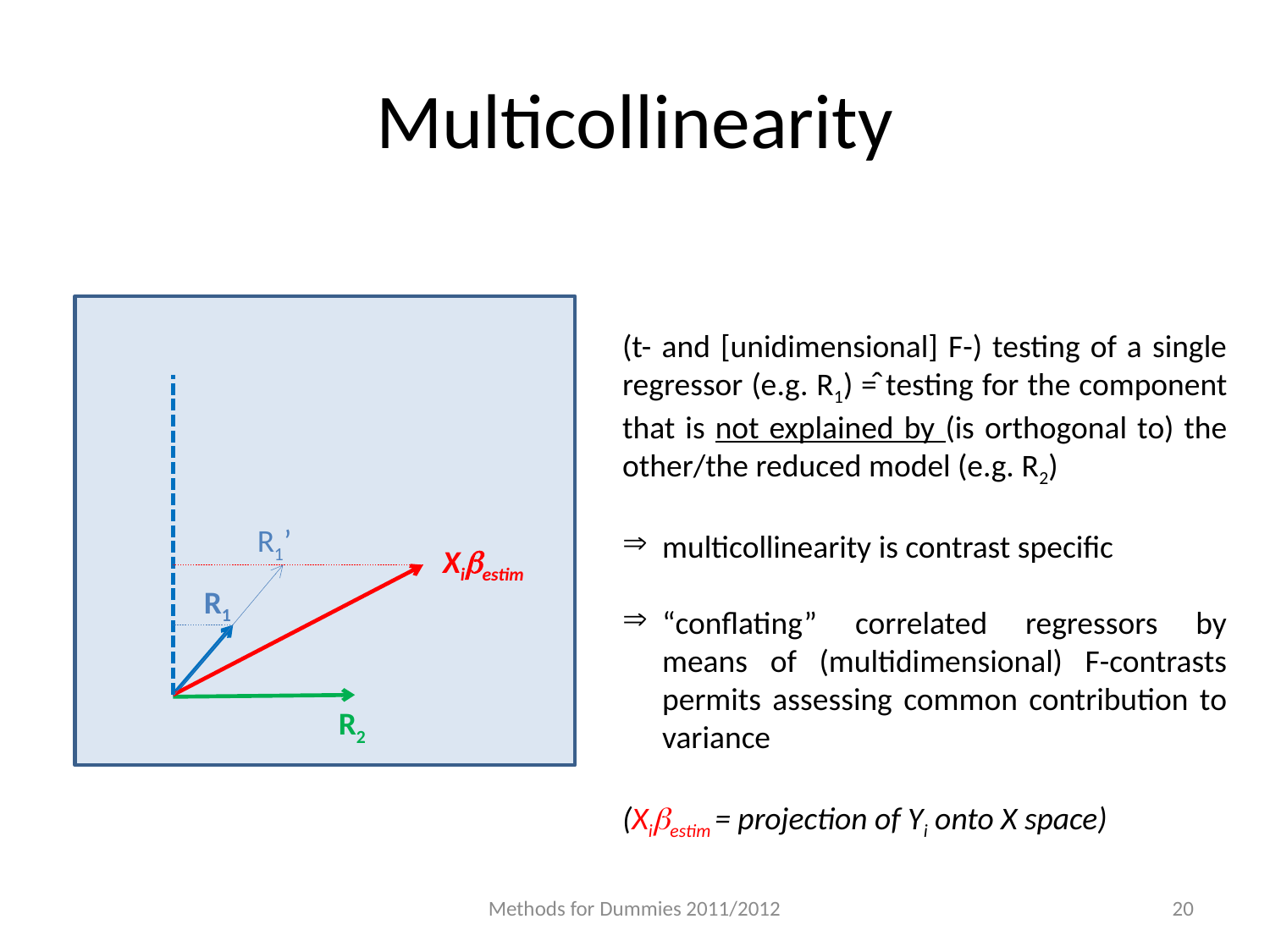

# Multicollinearity

R1’
Xiβestim
R1
R2
(t- and [unidimensional] F-) testing of a single regressor (e.g. R1) =̂ testing for the component that is not explained by (is orthogonal to) the other/the reduced model (e.g. R2)

multicollinearity is contrast specific

“conflating” correlated regressors by means of (multidimensional) F-contrasts permits assessing common contribution to variance

(Xiβestim = projection of Yi onto X space)
Methods for Dummies 2011/2012
20